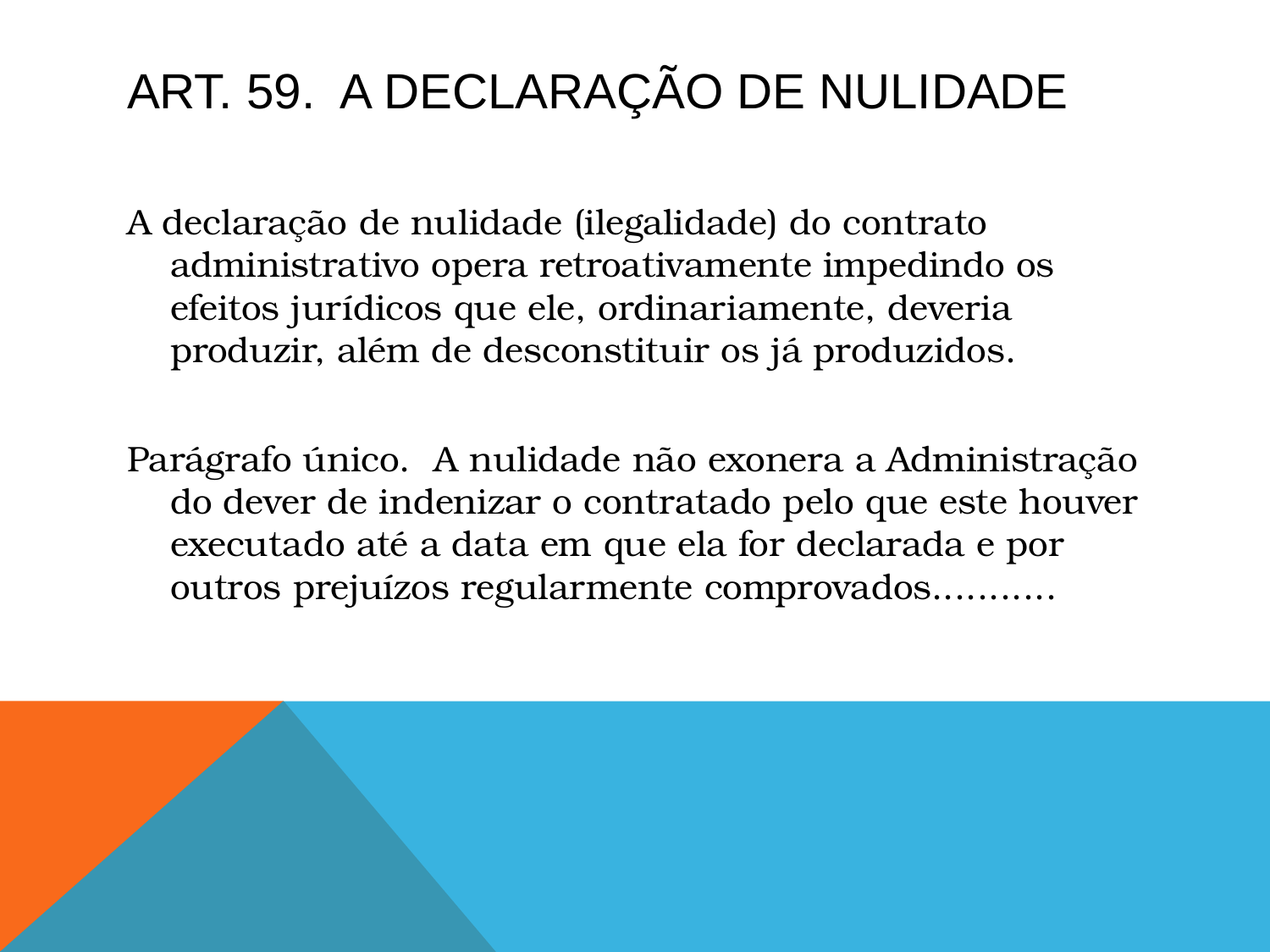

# Art. 59.  A declaração de nulidade

A declaração de nulidade (ilegalidade) do contrato administrativo opera retroativamente impedindo os efeitos jurídicos que ele, ordinariamente, deveria produzir, além de desconstituir os já produzidos.

Parágrafo único.  A nulidade não exonera a Administração do dever de indenizar o contratado pelo que este houver executado até a data em que ela for declarada e por outros prejuízos regularmente comprovados...........